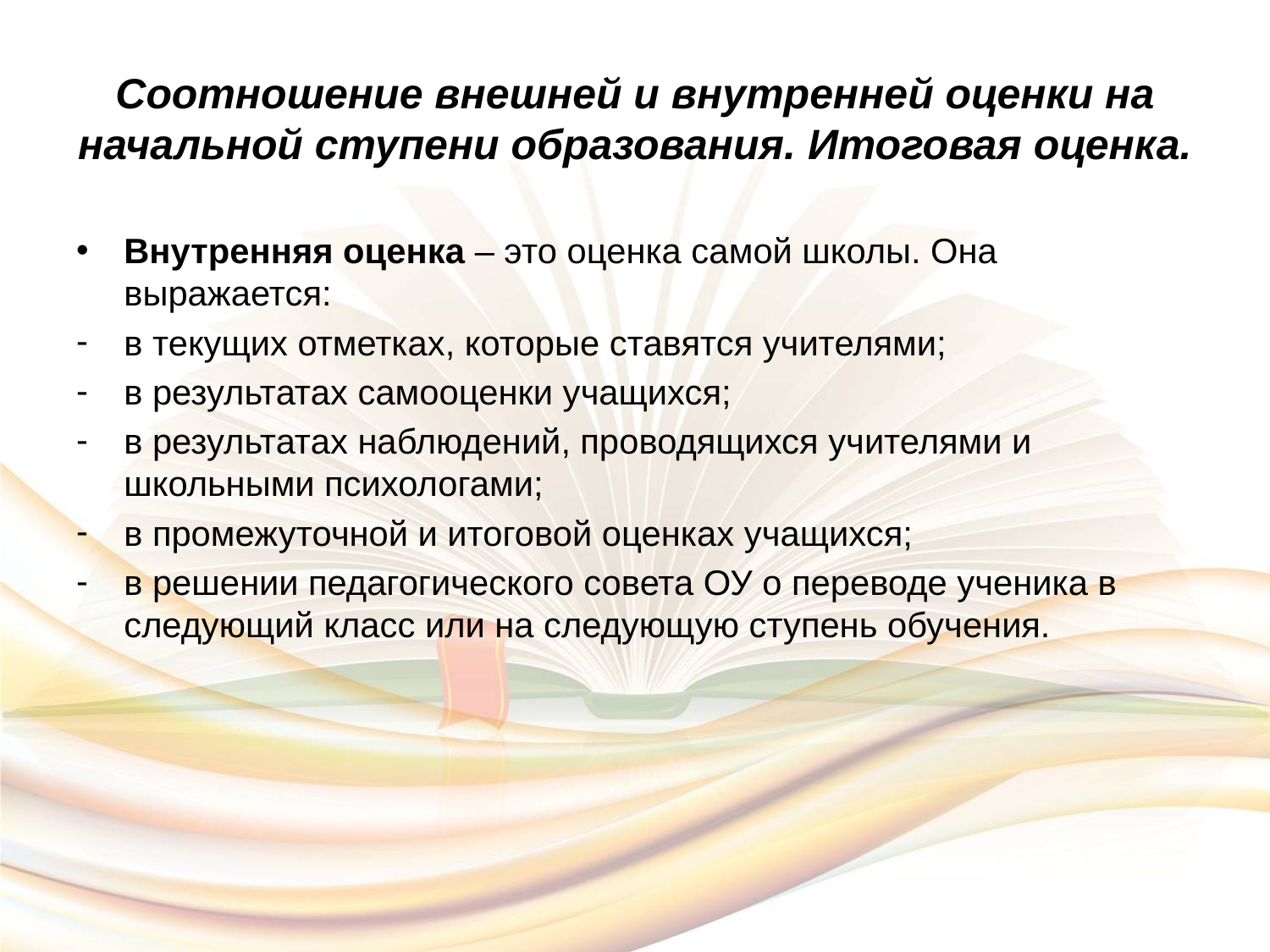

# Соотношение внешней и внутренней оценки на начальной ступени образования. Итоговая оценка.
Внутренняя оценка – это оценка самой школы. Она выражается:
в текущих отметках, которые ставятся учителями;
в результатах самооценки учащихся;
в результатах наблюдений, проводящихся учителями и школьными психологами;
в промежуточной и итоговой оценках учащихся;
в решении педагогического совета ОУ о переводе ученика в следующий класс или на следующую ступень обучения.